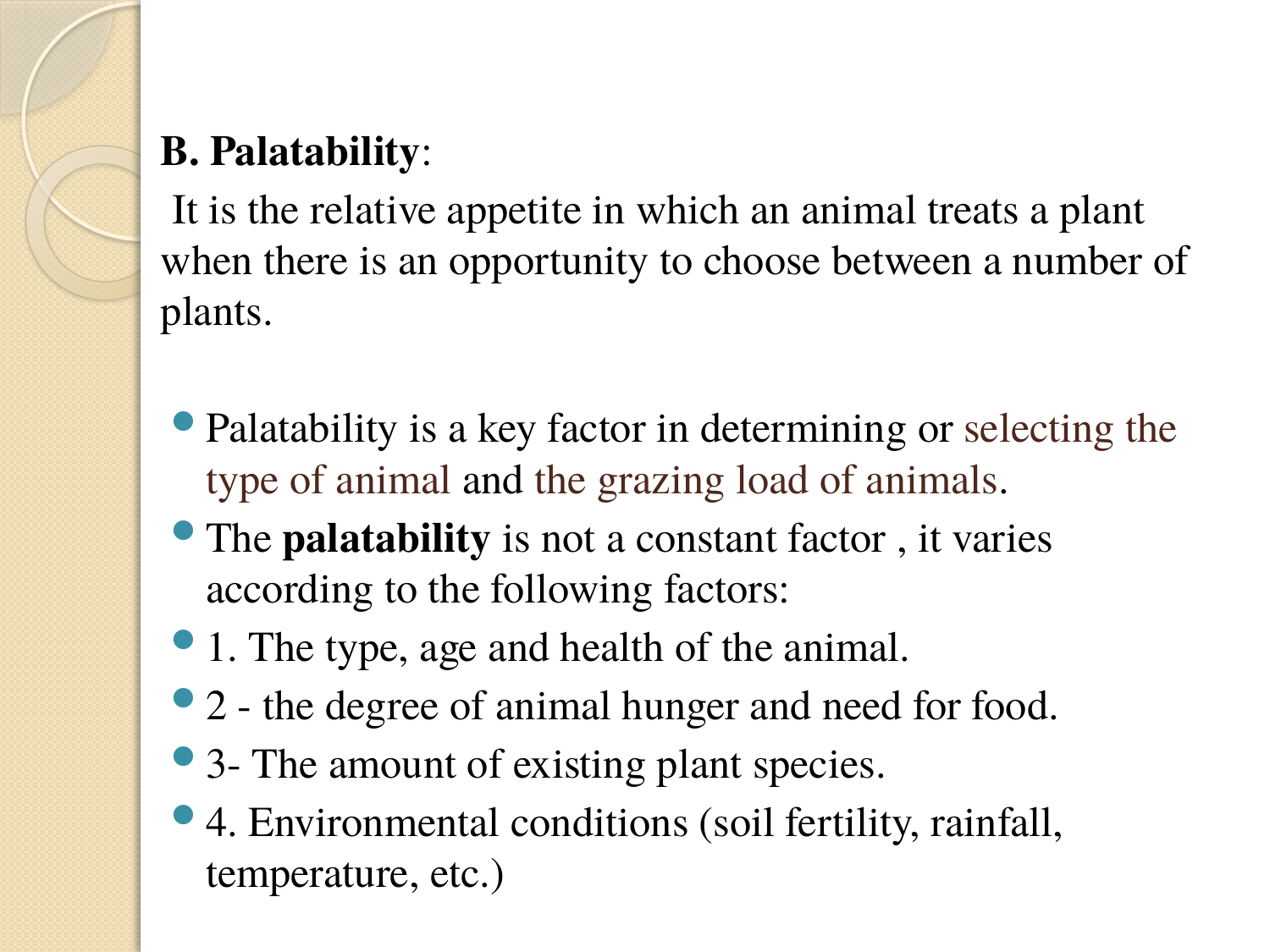

B. Palatability:
 It is the relative appetite in which an animal treats a plant when there is an opportunity to choose between a number of plants.

Palatability is a key factor in determining or selecting the type of animal and the grazing load of animals.
The palatability is not a constant factor , it varies  according to the following factors:
1. The type, age and health of the animal.
2 - the degree of animal hunger and need for food.
3- The amount of existing plant species.
4. Environmental conditions (soil fertility, rainfall, temperature, etc.)